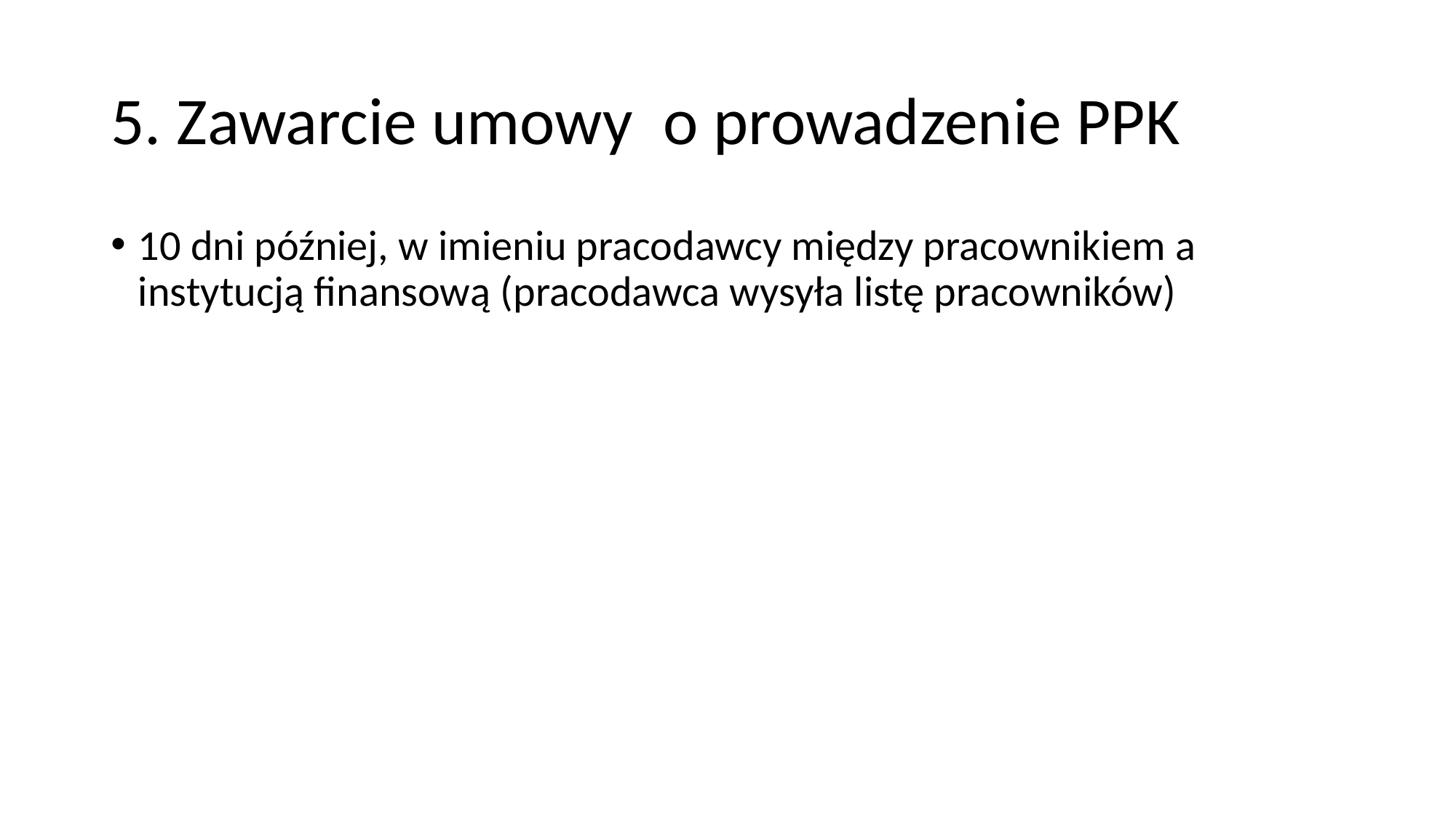

# 5. Zawarcie umowy  o prowadzenie PPK
10 dni później, w imieniu pracodawcy między pracownikiem a instytucją finansową (pracodawca wysyła listę pracowników)